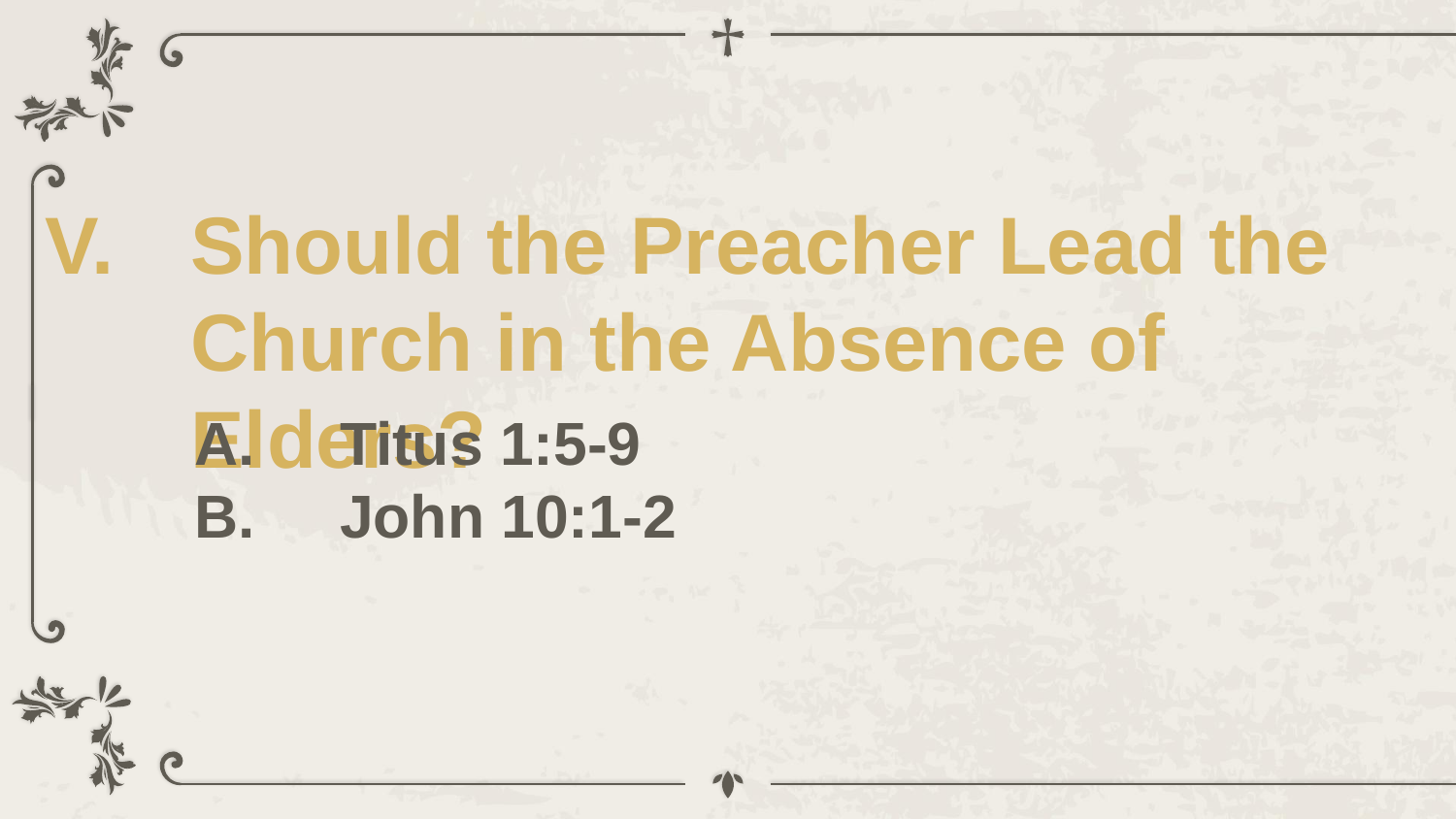

Should the Preacher Lead the Church in the Absence of Elders?
Titus 1:5-9
John 10:1-2